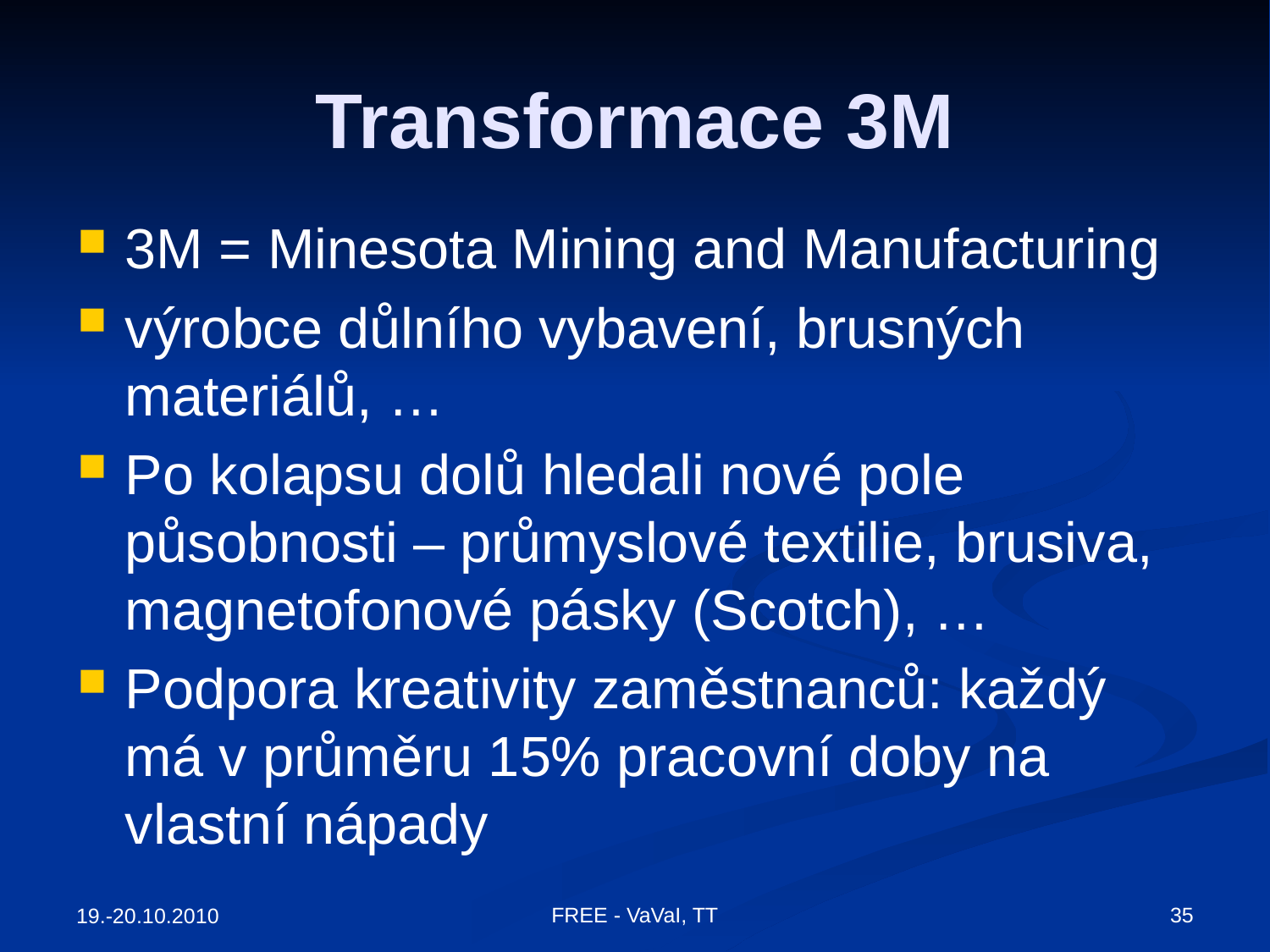

# Transformace 3M
3M = Minesota Mining and Manufacturing
výrobce důlního vybavení, brusných materiálů, …
Po kolapsu dolů hledali nové pole působnosti – průmyslové textilie, brusiva, magnetofonové pásky (Scotch), …
Podpora kreativity zaměstnanců: každý má v průměru 15% pracovní doby na vlastní nápady
FREE - VaVaI, TT
35
19.-20.10.2010